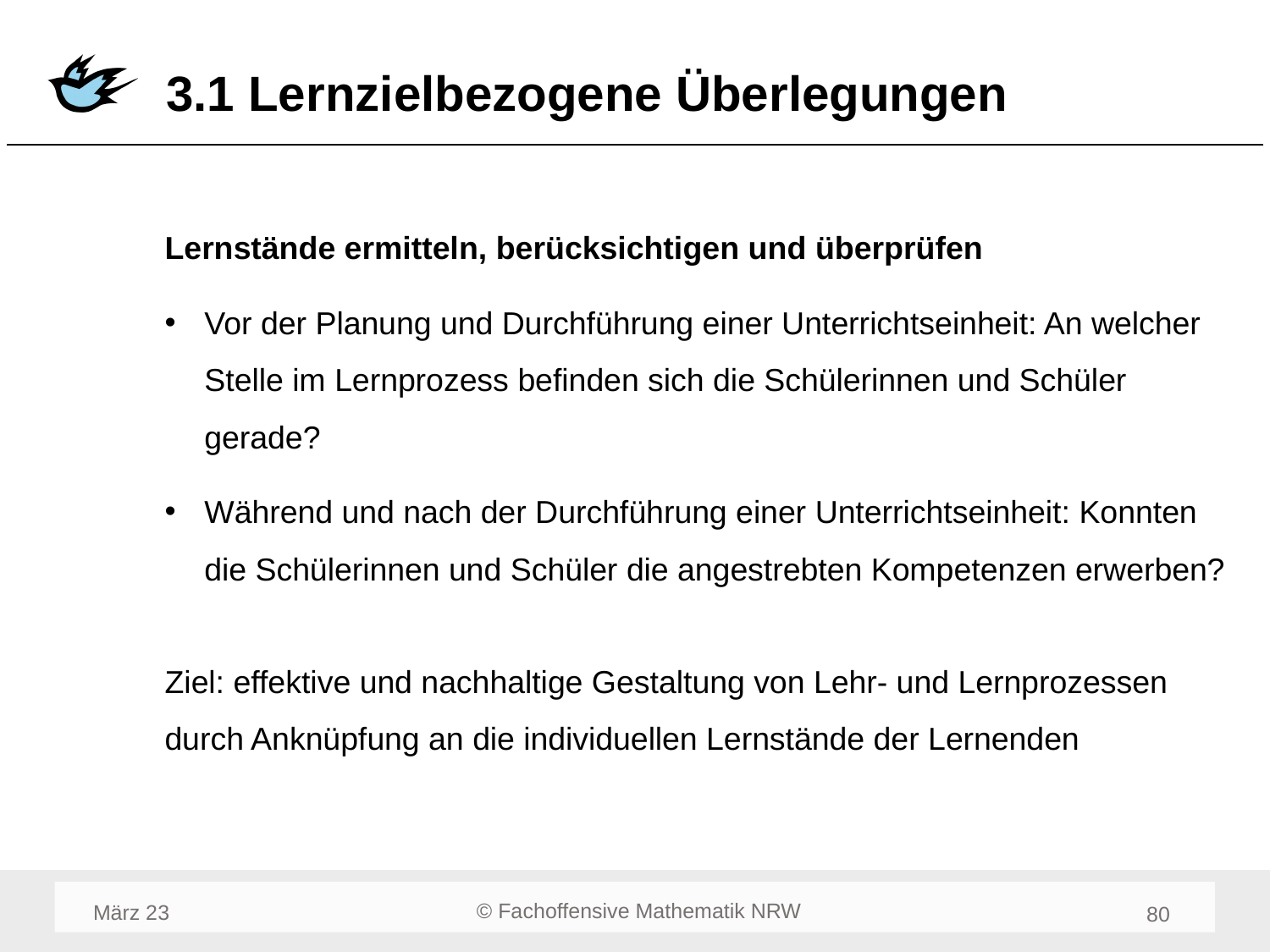

# 3.1 Lernzielbezogene Überlegungen
Lernstände ermitteln, berücksichtigen und überprüfen
Vor der Planung und Durchführung einer Unterrichtseinheit: An welcher Stelle im Lernprozess befinden sich die Schülerinnen und Schüler gerade?
Während und nach der Durchführung einer Unterrichtseinheit: Konnten die Schülerinnen und Schüler die angestrebten Kompetenzen erwerben?

Ziel: effektive und nachhaltige Gestaltung von Lehr- und Lernprozessen durch Anknüpfung an die individuellen Lernstände der Lernenden

März 23
80